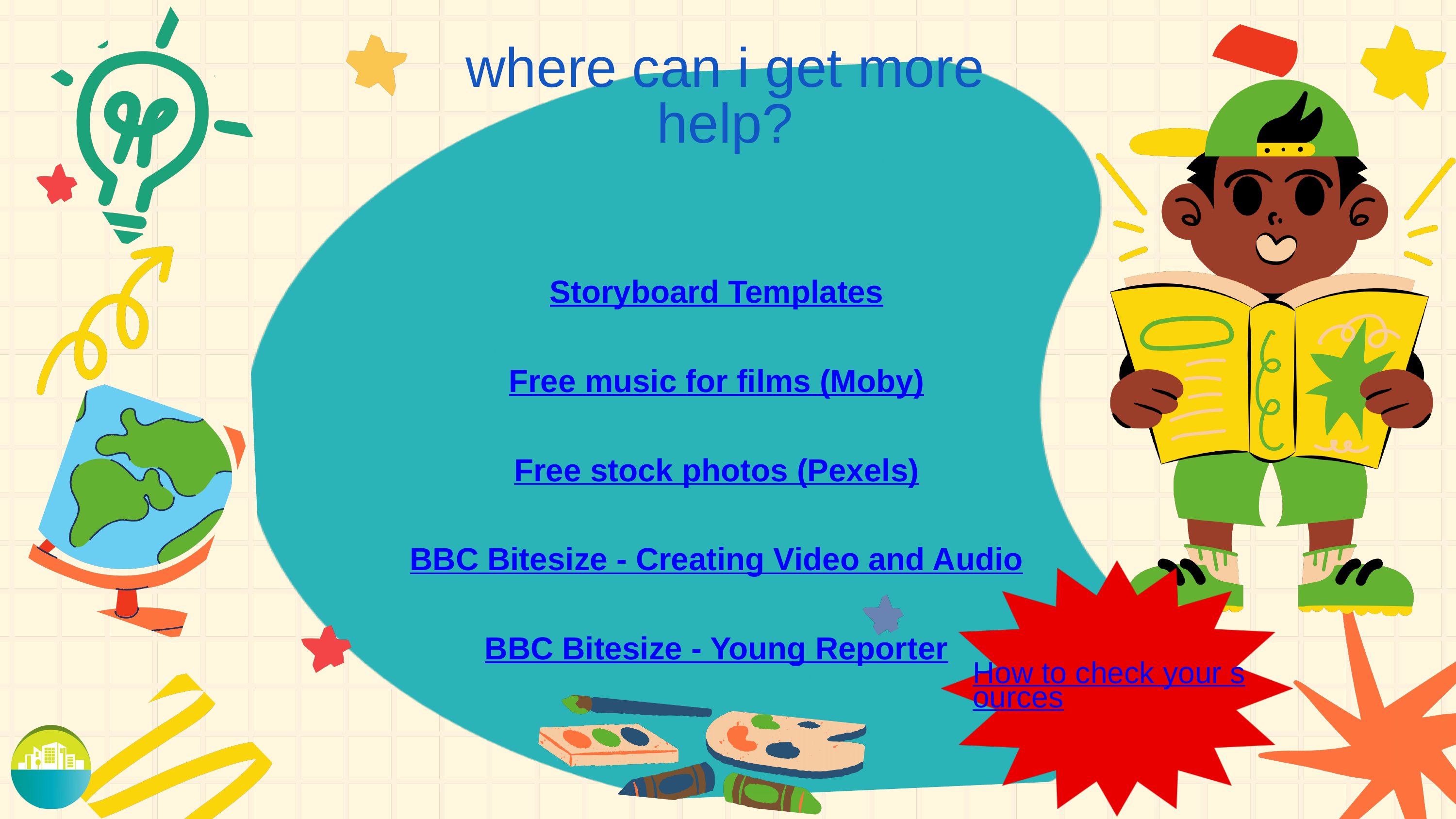

where can i get more help?

Storyboard Templates

Free music for films (Moby)

Free stock photos (Pexels)

BBC Bitesize - Creating Video and Audio

BBC Bitesize - Young Reporter

How to check your sources